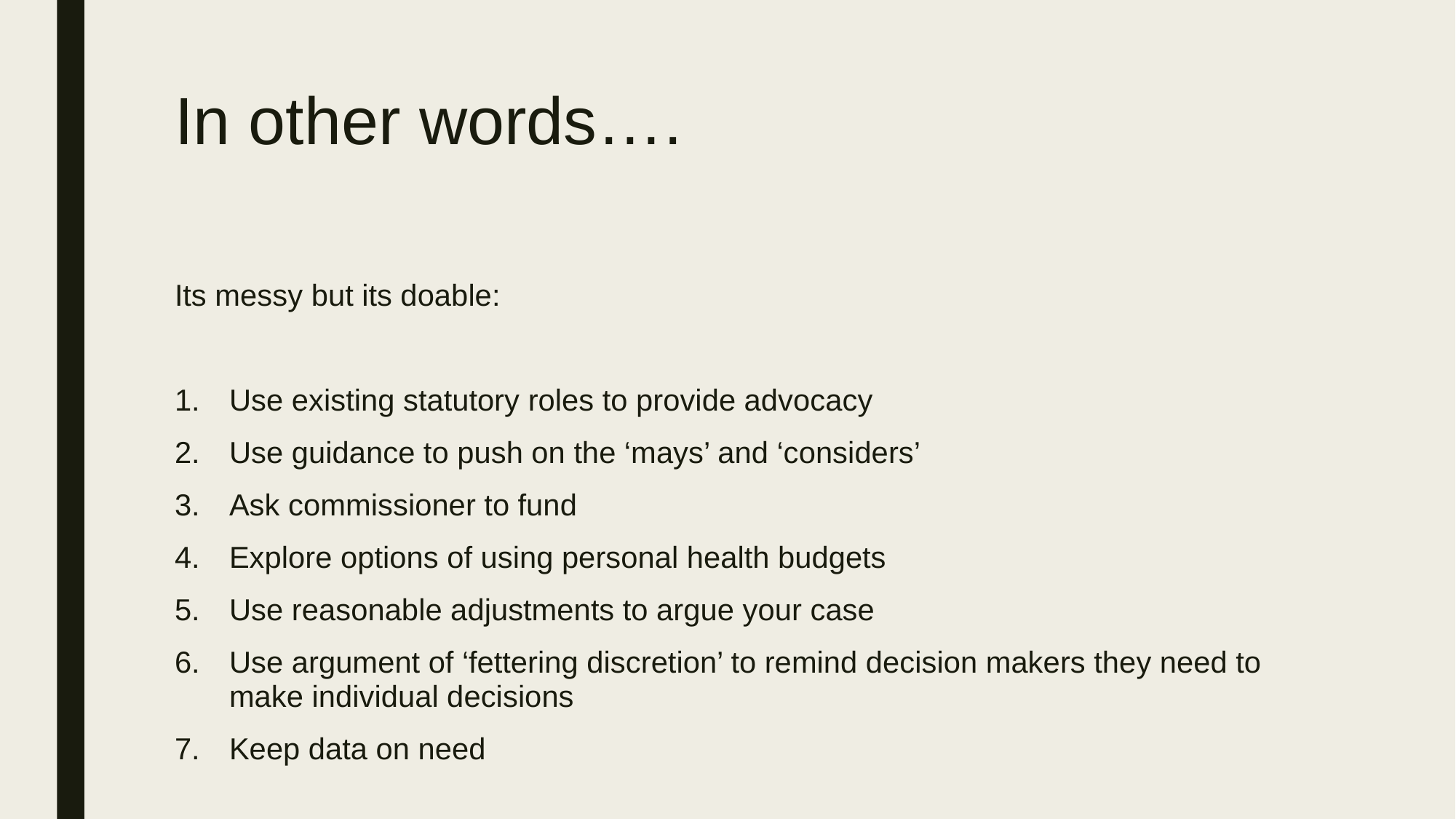

# In other words….
Its messy but its doable:

Use existing statutory roles to provide advocacy
Use guidance to push on the ‘mays’ and ‘considers’
Ask commissioner to fund
Explore options of using personal health budgets
Use reasonable adjustments to argue your case
Use argument of ‘fettering discretion’ to remind decision makers they need to make individual decisions
Keep data on need